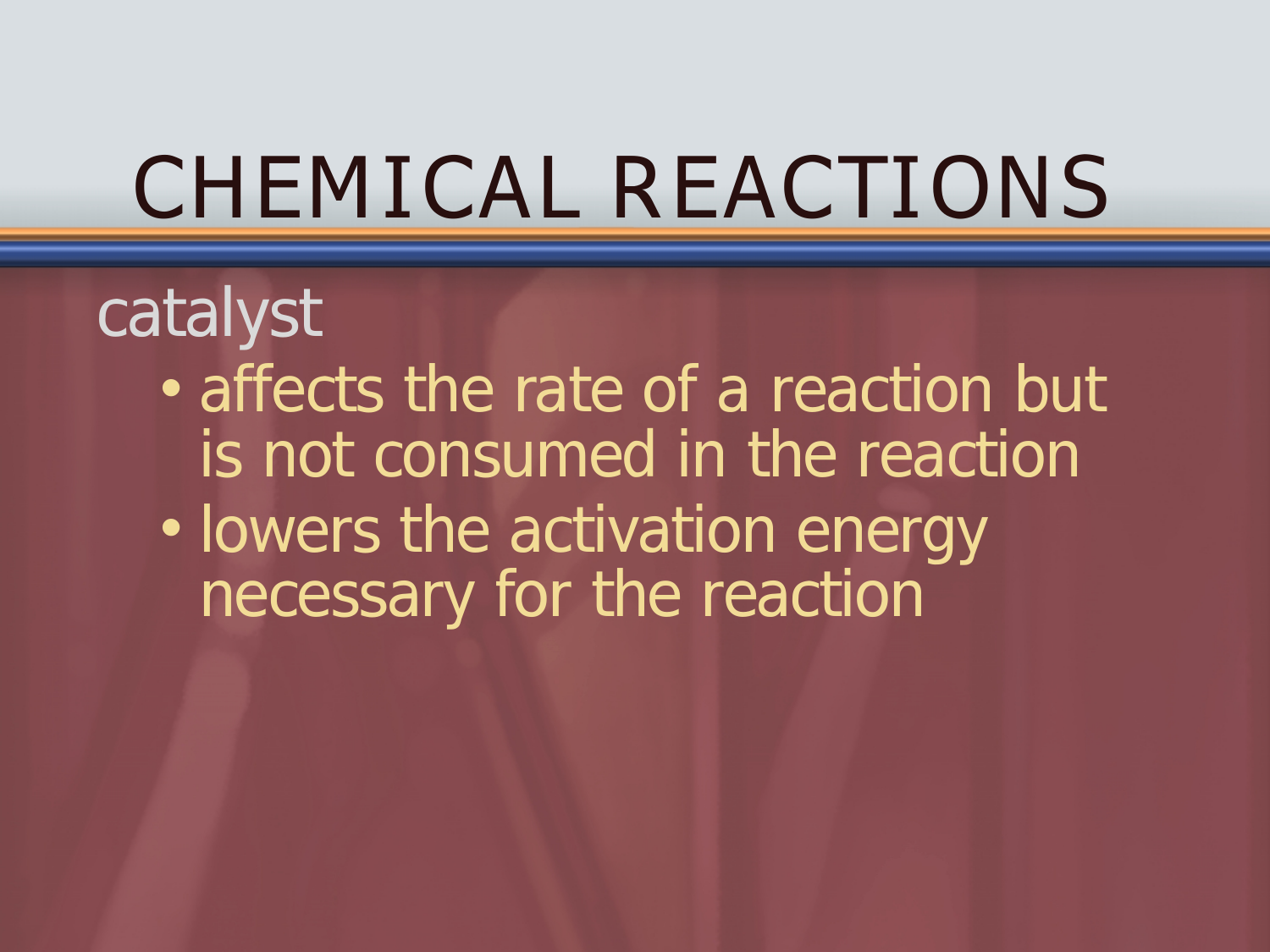

# Chemical Reactions
catalyst
affects the rate of a reaction but is not consumed in the reaction
lowers the activation energy necessary for the reaction